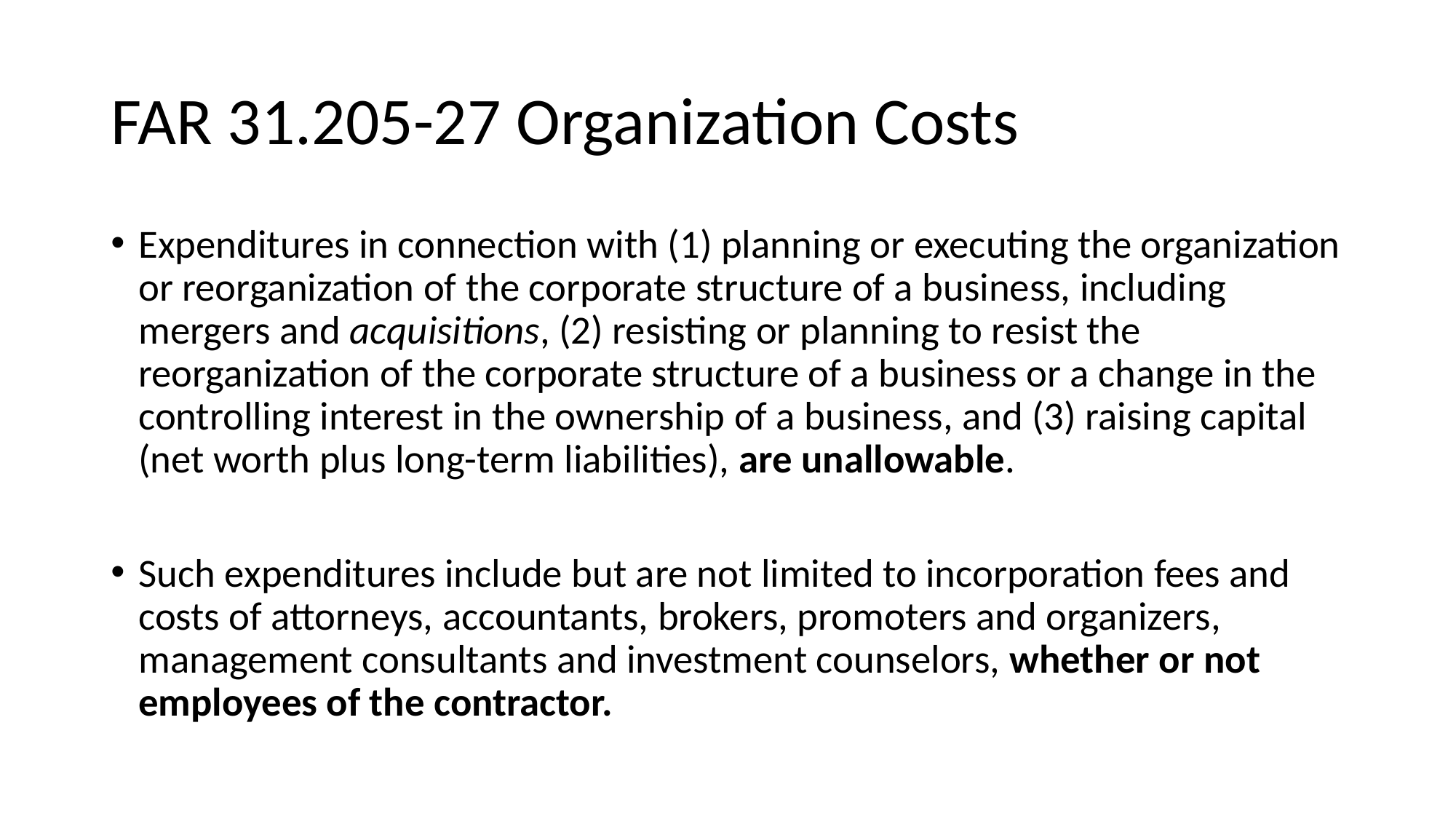

# FAR 31.205-27 Organization Costs
Expenditures in connection with (1) planning or executing the organization or reorganization of the corporate structure of a business, including mergers and acquisitions, (2) resisting or planning to resist the reorganization of the corporate structure of a business or a change in the controlling interest in the ownership of a business, and (3) raising capital (net worth plus long-term liabilities), are unallowable.

Such expenditures include but are not limited to incorporation fees and costs of attorneys, accountants, brokers, promoters and organizers, management consultants and investment counselors, whether or not employees of the contractor.